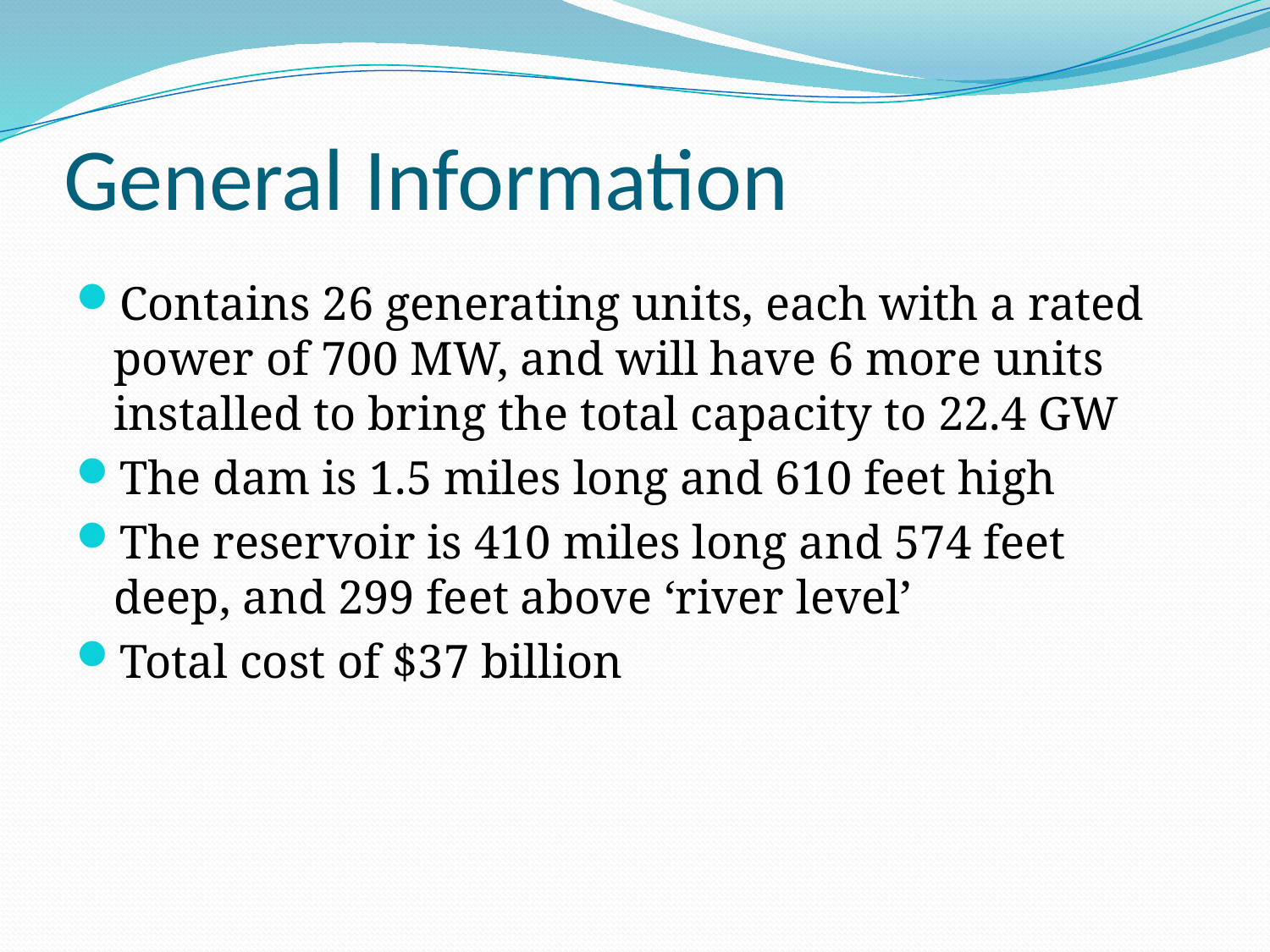

# General Information
Contains 26 generating units, each with a rated power of 700 MW, and will have 6 more units installed to bring the total capacity to 22.4 GW
The dam is 1.5 miles long and 610 feet high
The reservoir is 410 miles long and 574 feet deep, and 299 feet above ‘river level’
Total cost of $37 billion